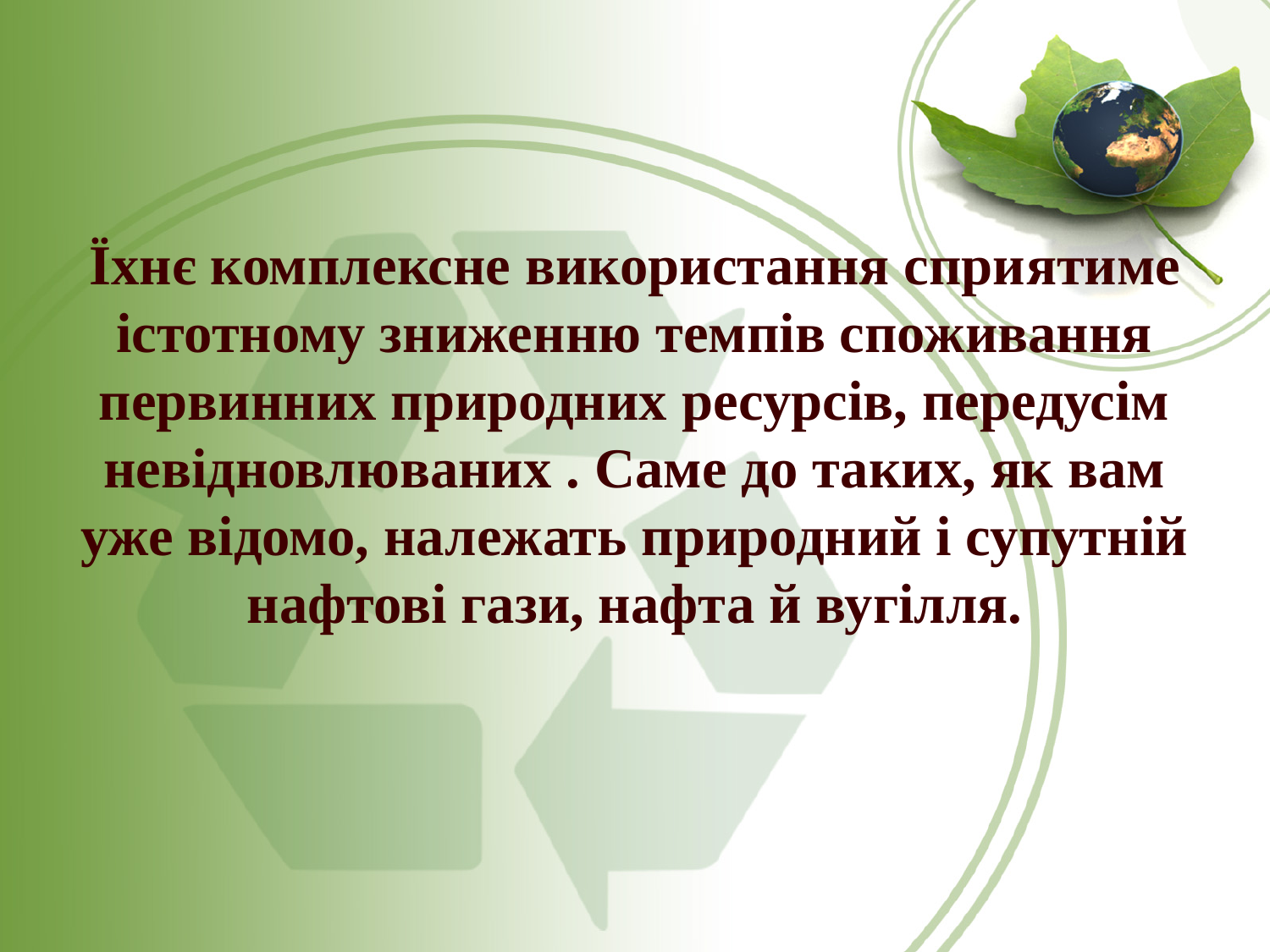

Їхнє комплексне використання спри­ятиме істотному зниженню темпів споживання первинних природних ресурсів, передусім невідновлюваних . Саме до таких, як вам уже відомо, належать природний і супутній нафтові гази, нафта й вугілля.